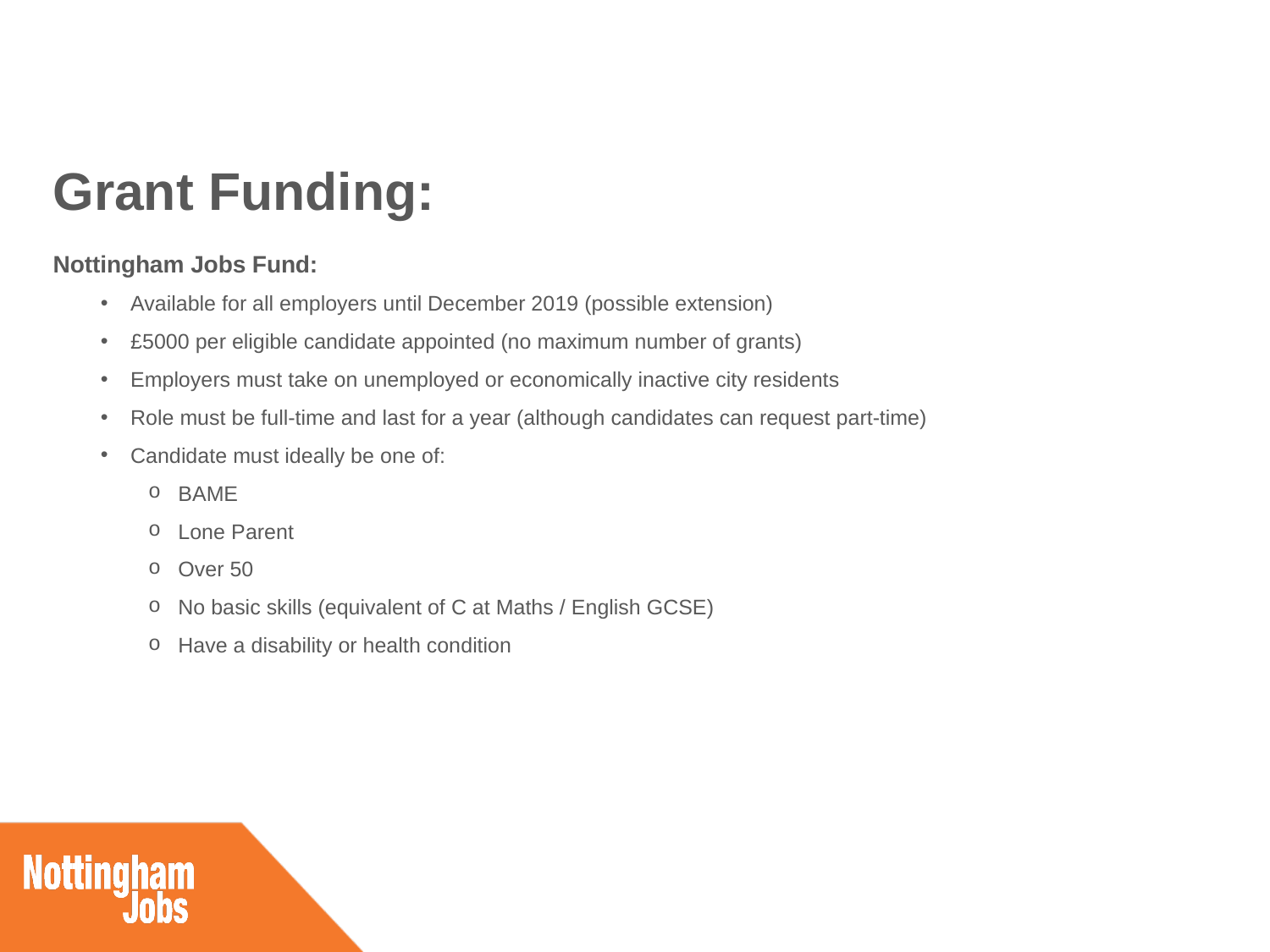

Grant Funding:
Nottingham Jobs Fund:
Available for all employers until December 2019 (possible extension)
£5000 per eligible candidate appointed (no maximum number of grants)
Employers must take on unemployed or economically inactive city residents
Role must be full-time and last for a year (although candidates can request part-time)
Candidate must ideally be one of:
BAME
Lone Parent
Over 50
No basic skills (equivalent of C at Maths / English GCSE)
Have a disability or health condition